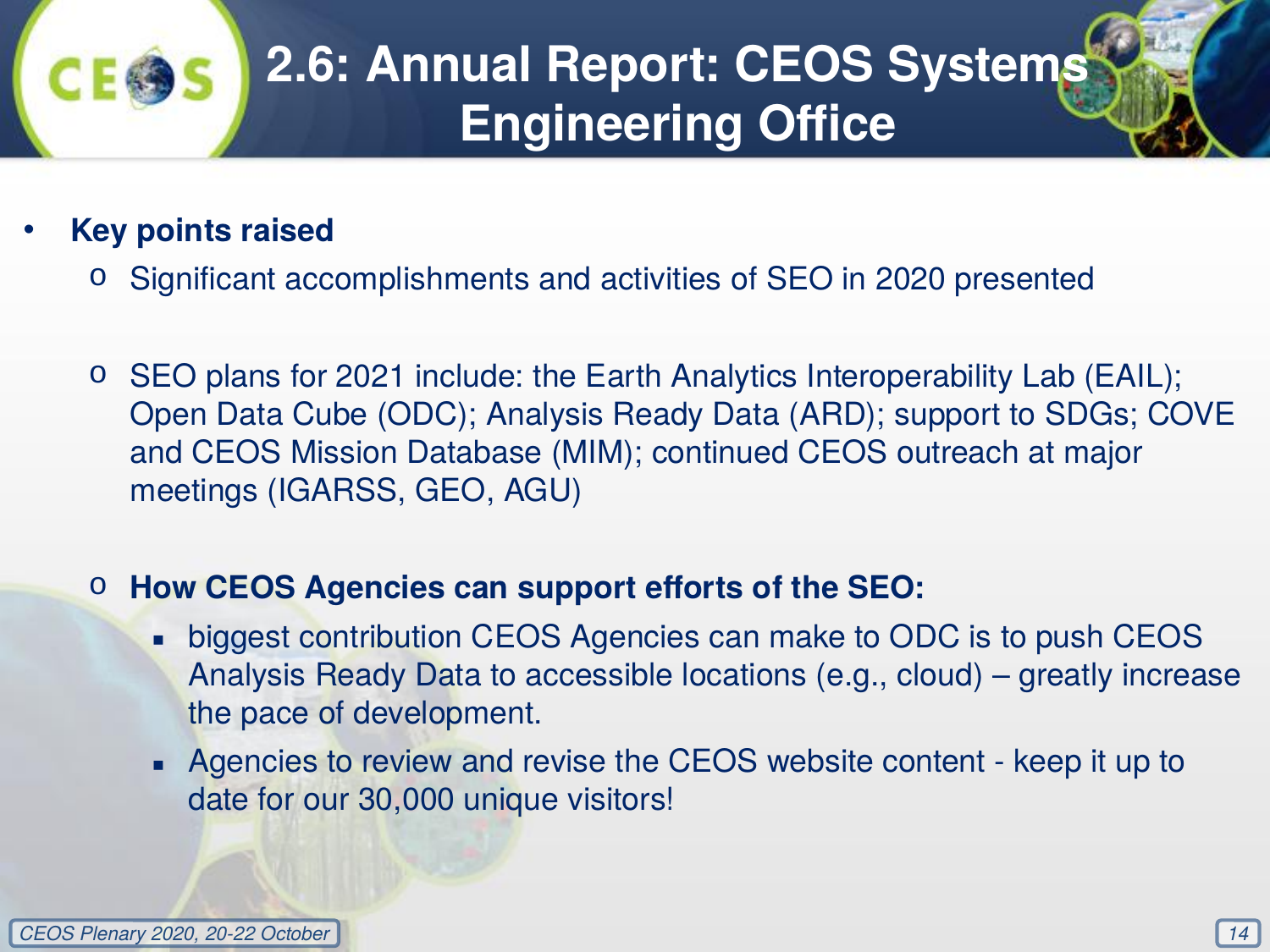

2.6: Annual Report: CEOS Systems Engineering Office
Key points raised
Significant accomplishments and activities of SEO in 2020 presented

SEO plans for 2021 include: the Earth Analytics Interoperability Lab (EAIL); Open Data Cube (ODC); Analysis Ready Data (ARD); support to SDGs; COVE and CEOS Mission Database (MIM); continued CEOS outreach at major meetings (IGARSS, GEO, AGU)

How CEOS Agencies can support efforts of the SEO:
biggest contribution CEOS Agencies can make to ODC is to push CEOS Analysis Ready Data to accessible locations (e.g., cloud) – greatly increase the pace of development.
Agencies to review and revise the CEOS website content - keep it up to date for our 30,000 unique visitors!
14